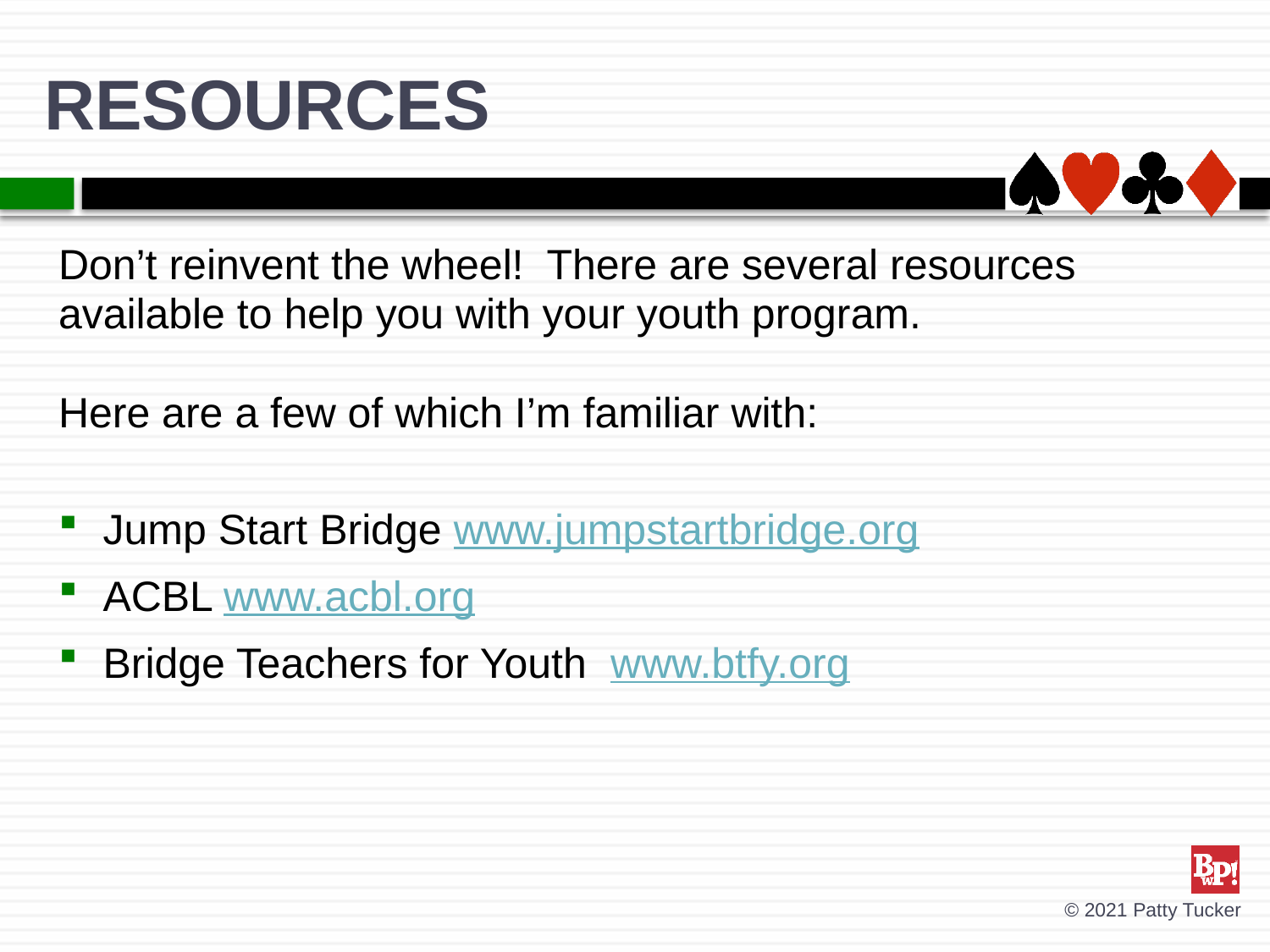

# RESOURCES
Don’t reinvent the wheel!  There are several resources available to help you with your youth program.
Here are a few of which I’m familiar with:
Jump Start Bridge www.jumpstartbridge.org
ACBL www.acbl.org
Bridge Teachers for Youth  www.btfy.org

© 2021 Patty Tucker